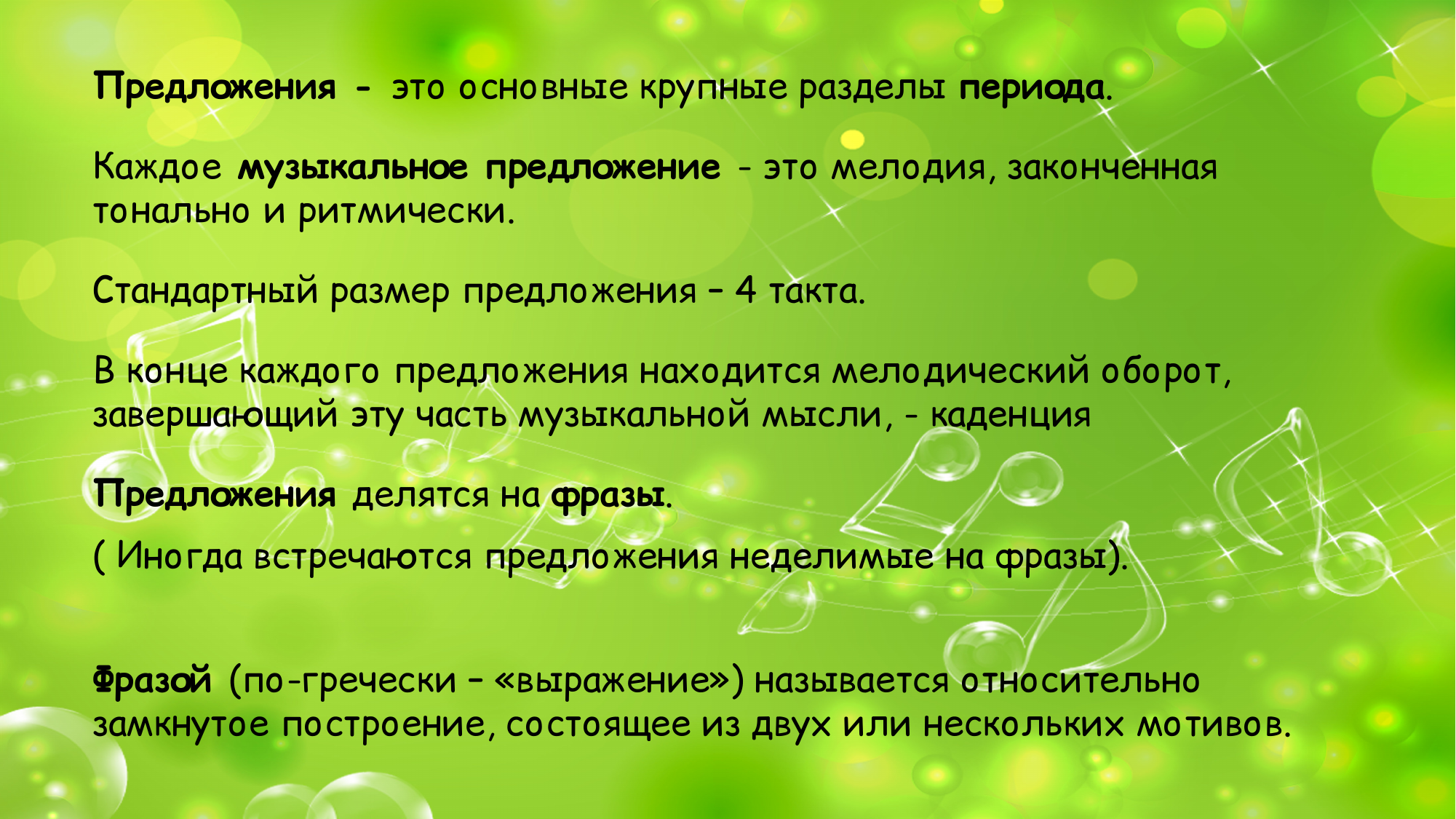

Предложения - это основные крупные разделы периода.
Каждое музыкальное предложение - это мелодия, законченная тонально и ритмически.
Стандартный размер предложения – 4 такта.
В конце каждого предложения находится мелодический оборот, завершающий эту часть музыкальной мысли, - каденция
Предложения делятся на фразы.
( Иногда встречаются предложения неделимые на фразы).

Фразой (по-гречески – «выражение») называется относительно замкнутое построение, состоящее из двух или нескольких мотивов.